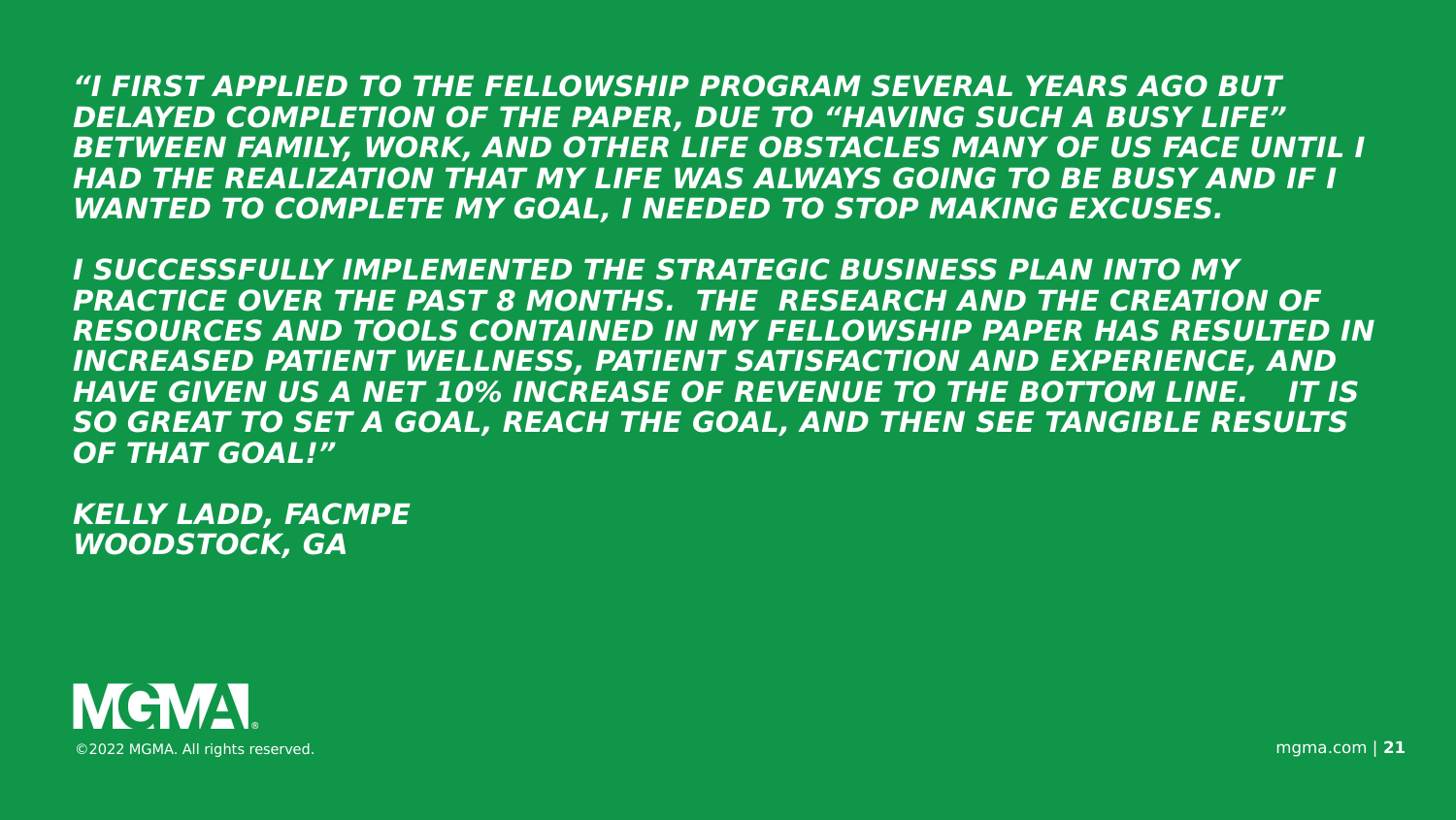

“I first applied to the fellowship program several years ago but delayed completion of the paper, due to “having such a busy life” between family, work, and other life obstacles many of us face until I had the realization that my life was always going to be busy and if I wanted to complete my goal, I needed to stop making excuses.

I successfully implemented the strategic business plan into my practice over the past 8 months.  The  research and the creation of resources and tools contained in my fellowship paper has resulted in increased patient wellness, patient satisfaction and experience, and have given us a net 10% increase of revenue to the bottom line.    It is so great to set a goal, reach the goal, and then see tangible results of that goal!”

Kelly Ladd, FACMPE
Woodstock, GA